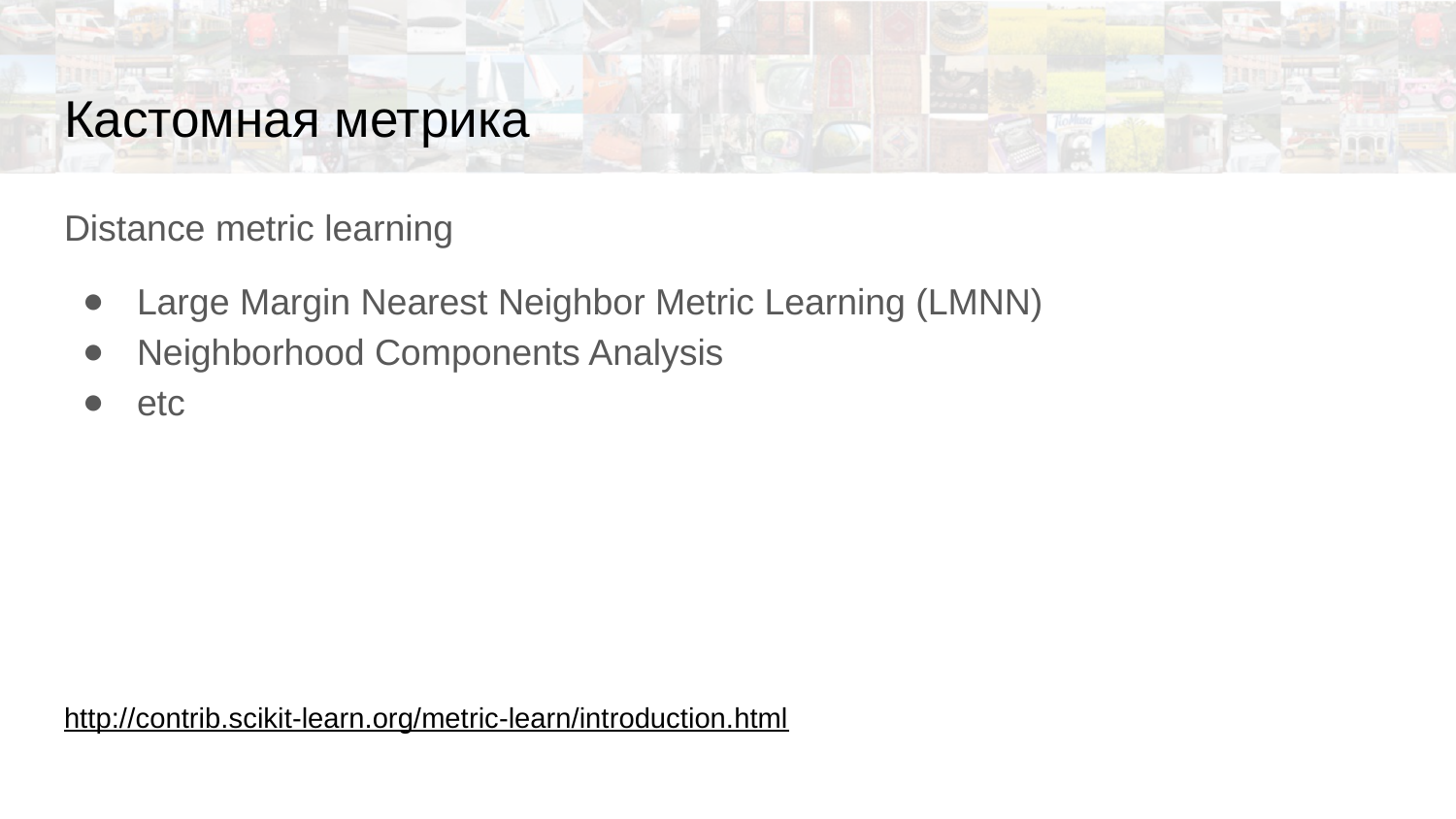

# Кастомная метрика
Distance metric learning
Large Margin Nearest Neighbor Metric Learning (LMNN)
Neighborhood Components Analysis
etc

http://contrib.scikit-learn.org/metric-learn/introduction.html